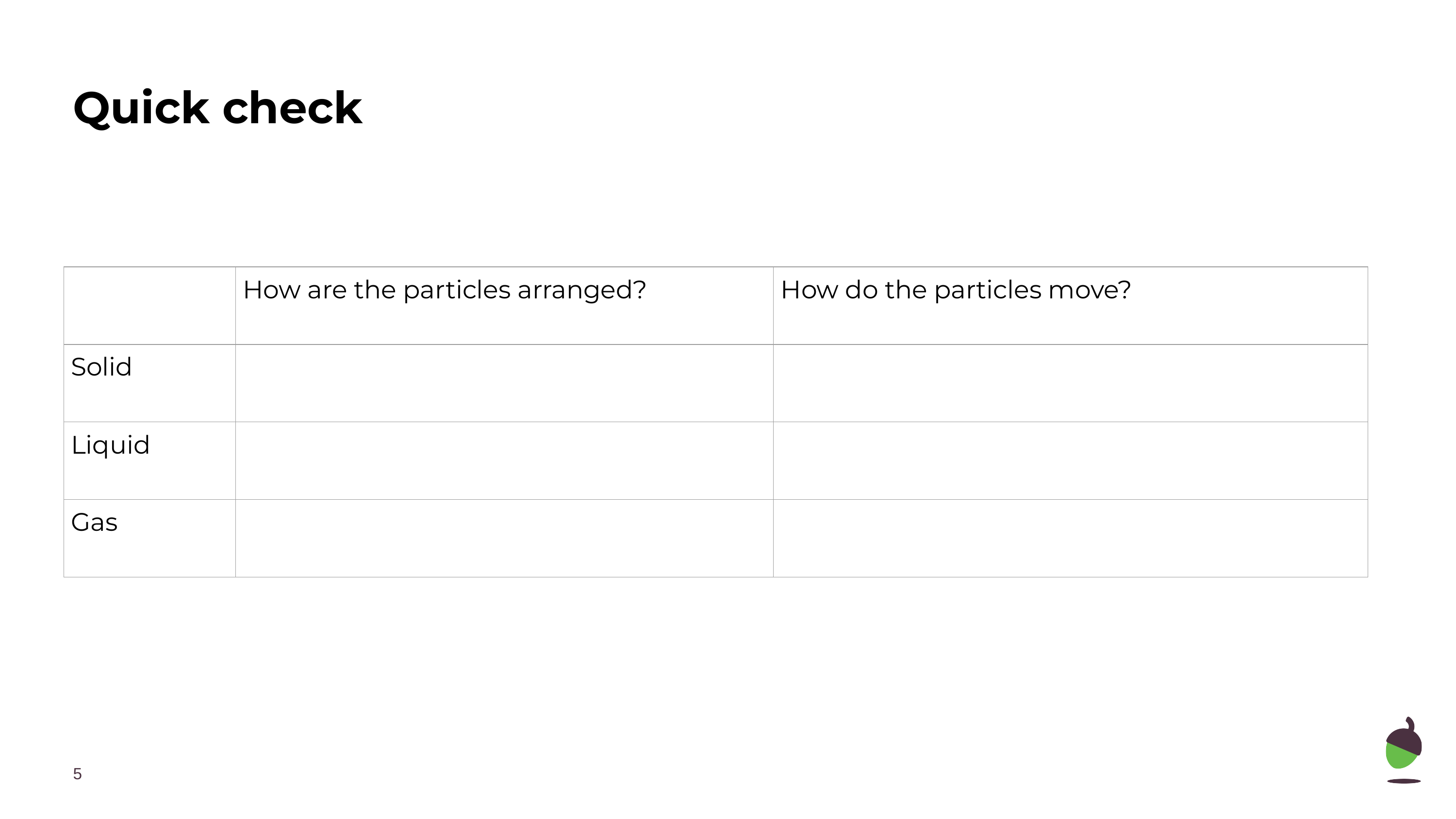

# Quick check
|  | How are the particles arranged? | How do the particles move? |
| --- | --- | --- |
| Solid |  |  |
| Liquid |  |  |
| Gas |  |  |
5